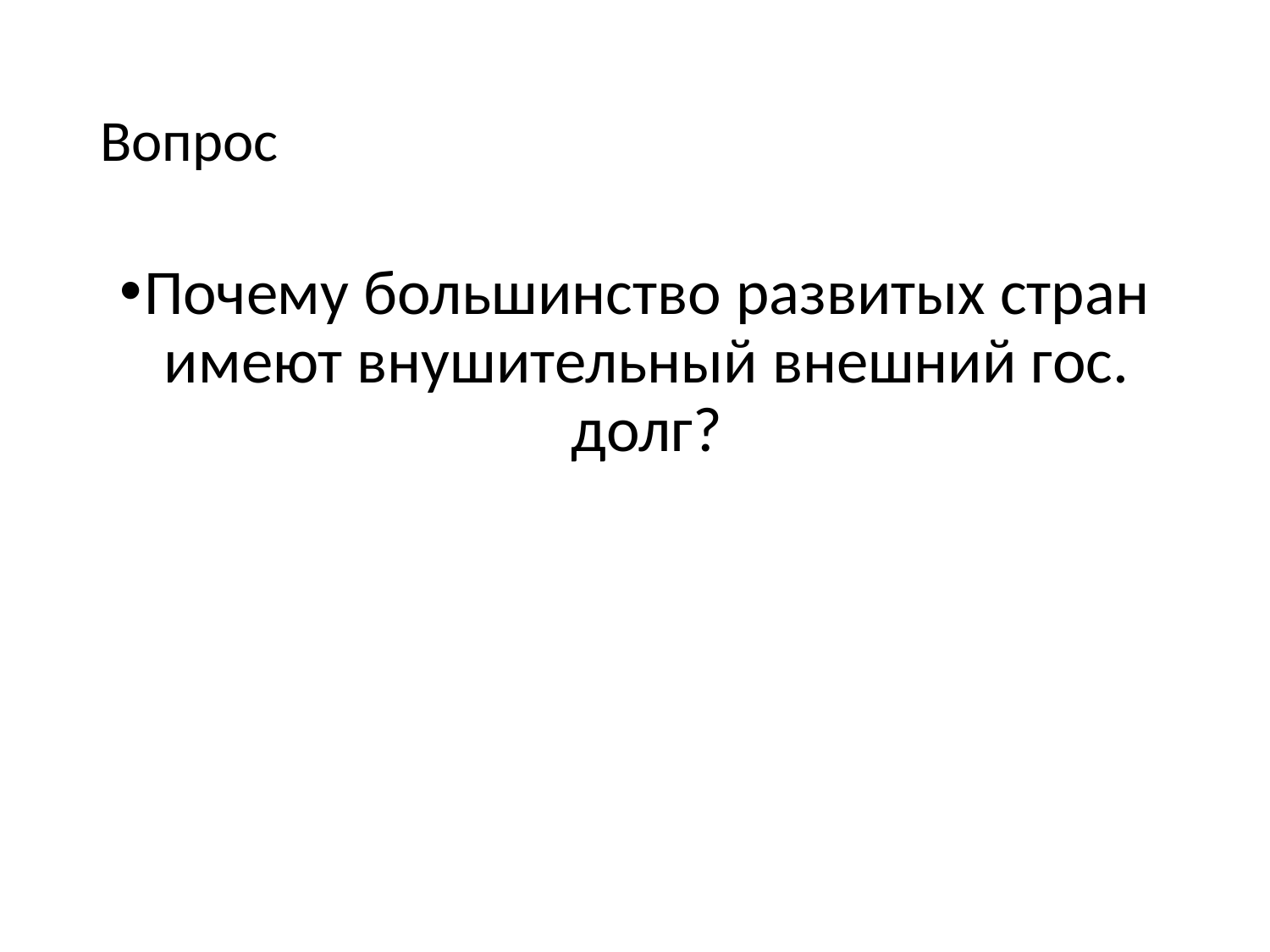

# Вопрос
Почему большинство развитых стран имеют внушительный внешний гос. долг?